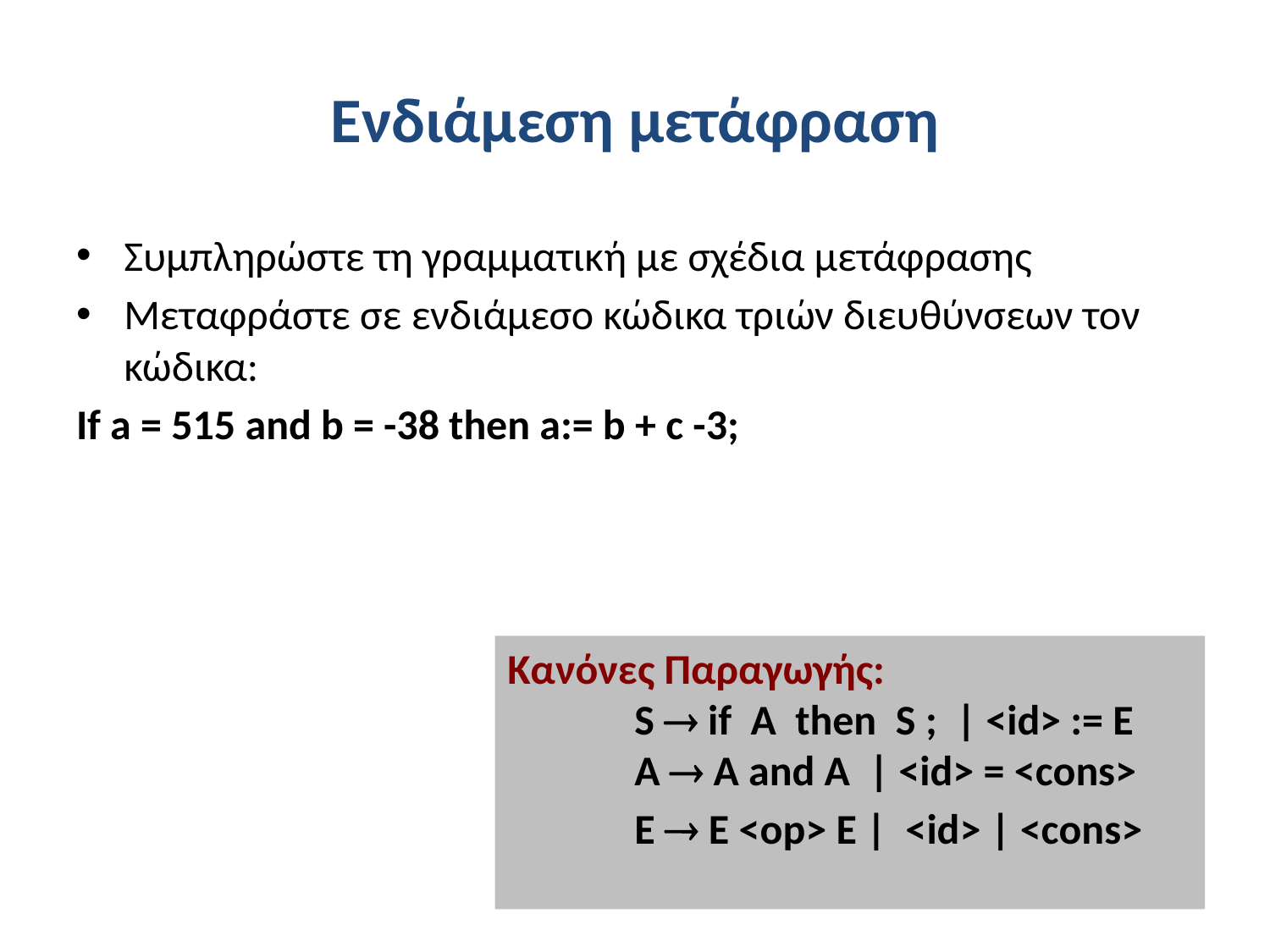

# Ενδιάμεση μετάφραση
Συμπληρώστε τη γραμματική με σχέδια μετάφρασης
Μεταφράστε σε ενδιάμεσο κώδικα τριών διευθύνσεων τον κώδικα:
If a = 515 and b = -38 then a:= b + c -3;

Κανόνες Παραγωγής:
	S → if  A  then  S ;  | <id> := E
	A → A and A  | <id> = <cons>
	E → Ε <op> E |  <id> | <cons>